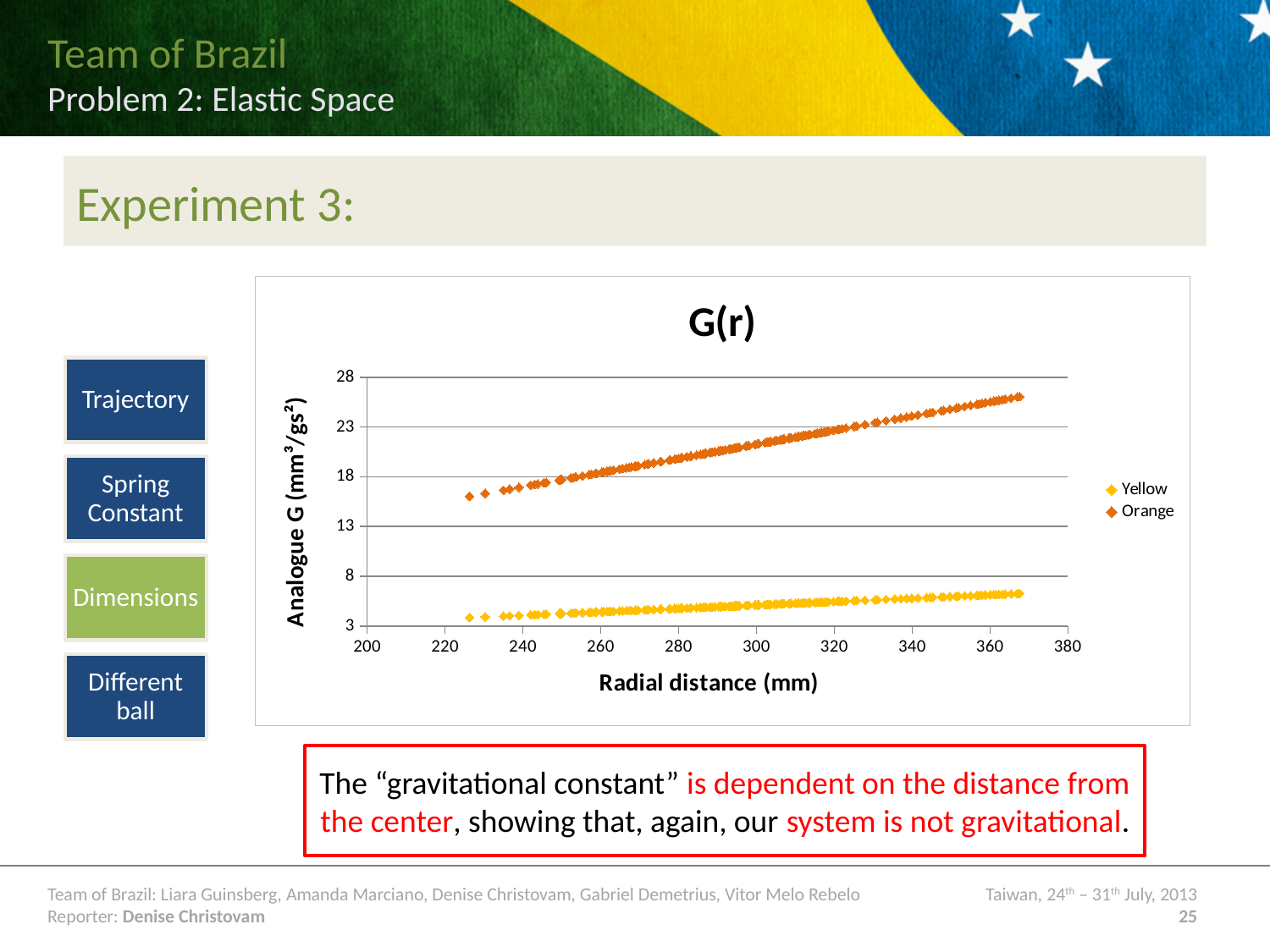

# Experiment 3:
Trajectory
Spring Constant
Dimensions
Different ball

### Chart: G(r)

| Category |  |  |
|---|---|---|
The “gravitational constant” is dependent on the distance from the center, showing that, again, our system is not gravitational.